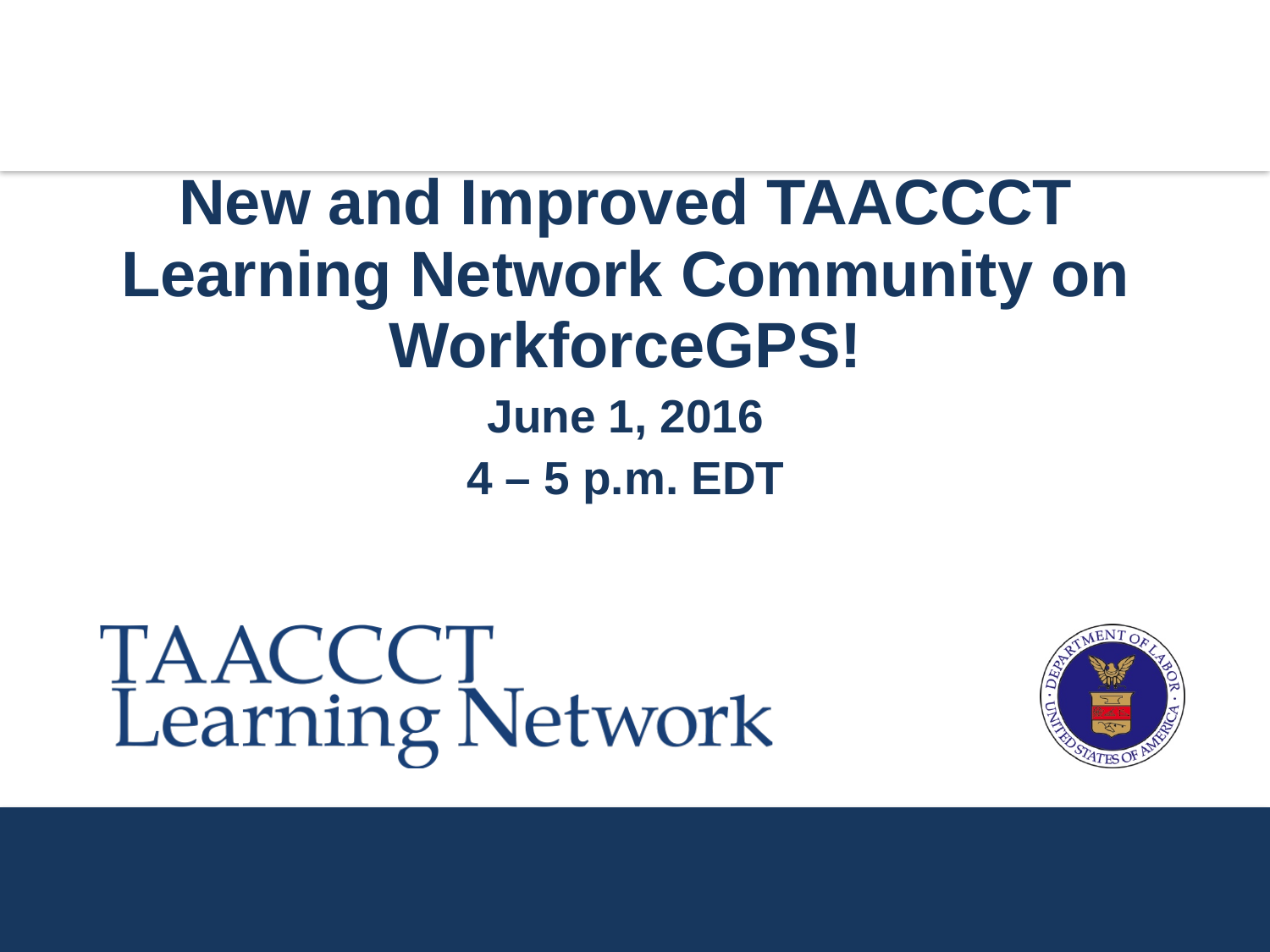

New and Improved TAACCCT Learning Network Community on WorkforceGPS!
June 1, 2016
4 – 5 p.m. EDT